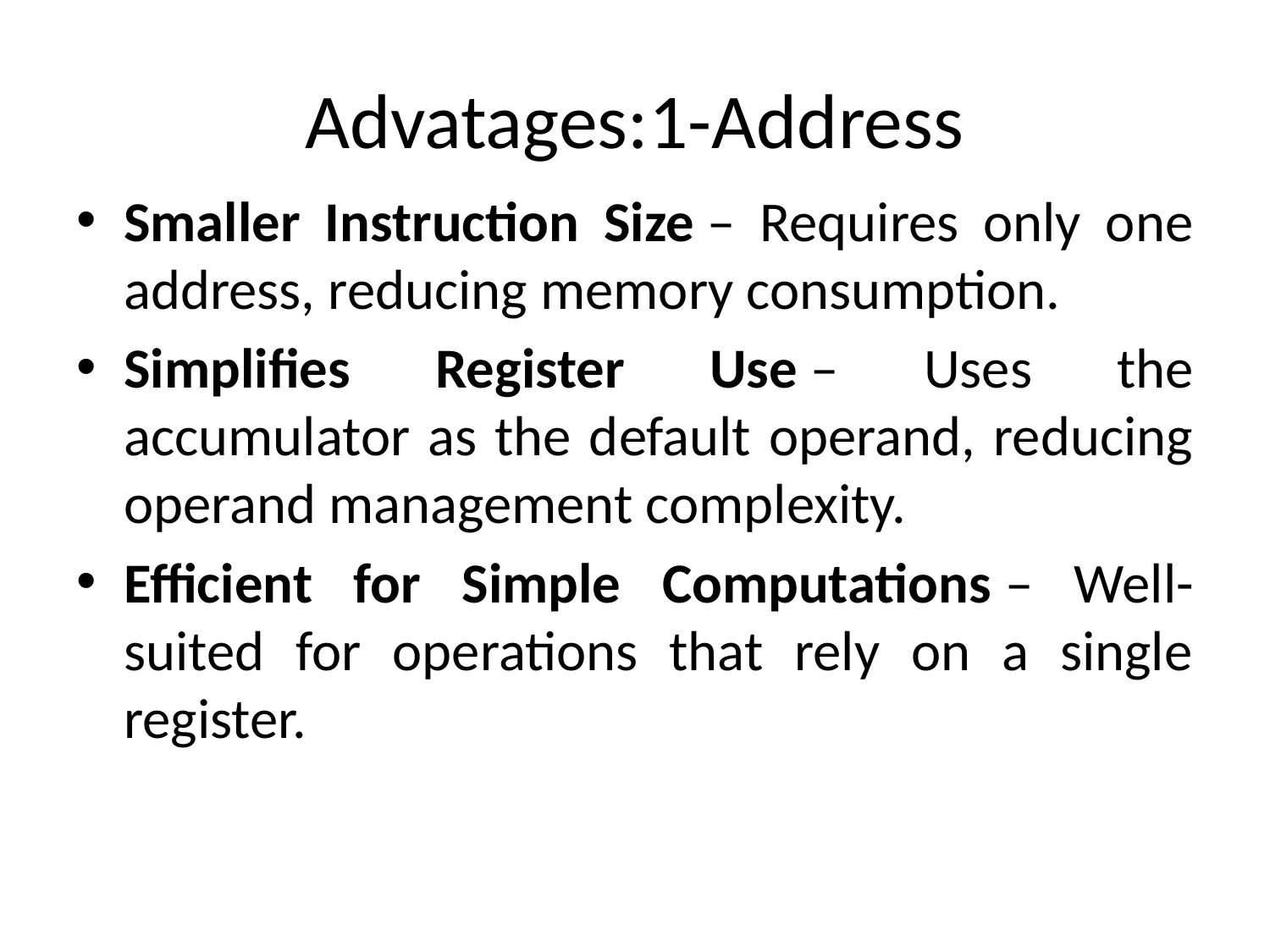

# Advatages:1-Address
Smaller Instruction Size – Requires only one address, reducing memory consumption.
Simplifies Register Use – Uses the accumulator as the default operand, reducing operand management complexity.
Efficient for Simple Computations – Well-suited for operations that rely on a single register.